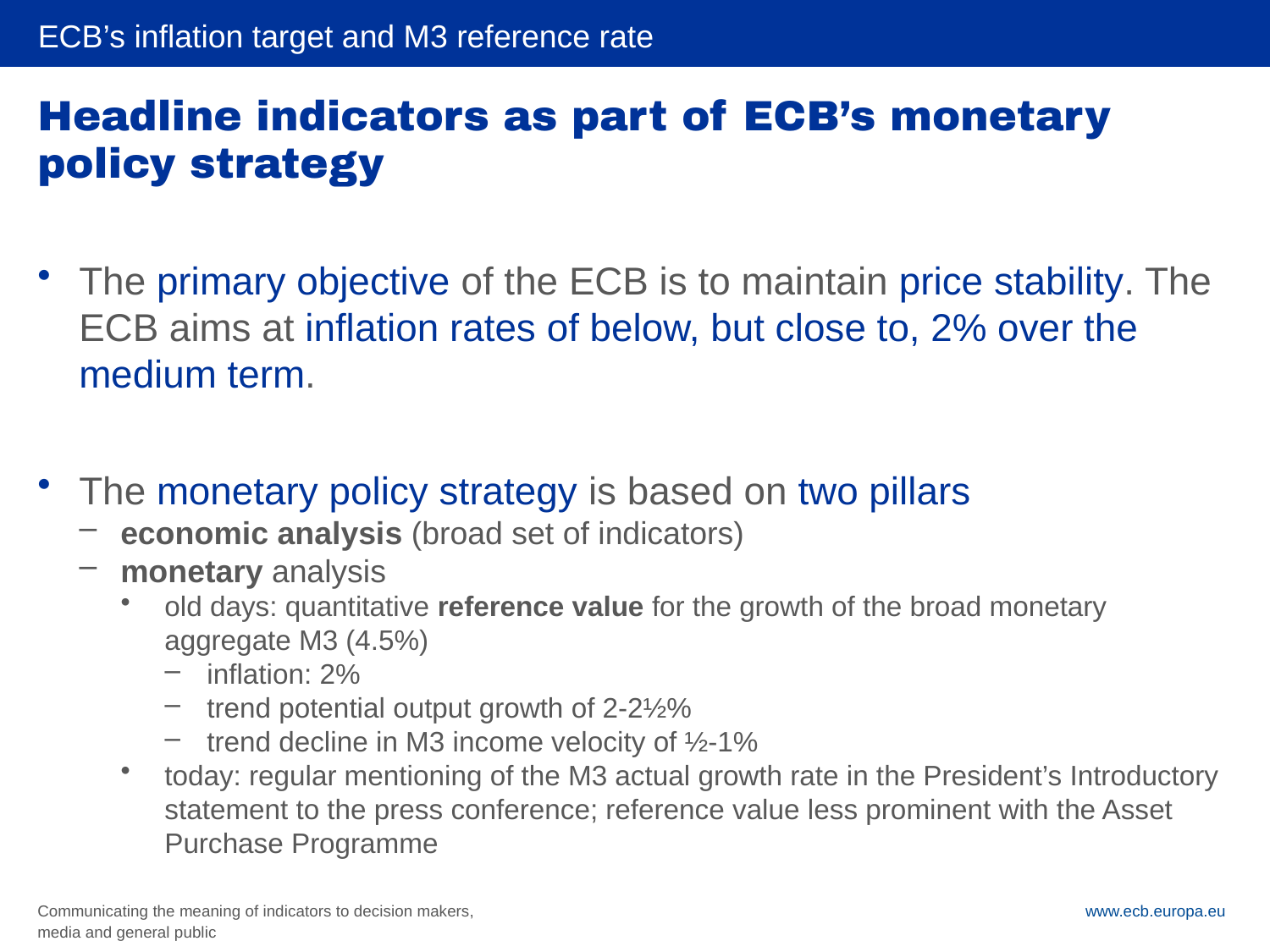

ECB’s inflation target and M3 reference rate
# Headline indicators as part of ECB’s monetary policy strategy

The primary objective of the ECB is to maintain price stability. The ECB aims at inflation rates of below, but close to, 2% over the medium term.

The monetary policy strategy is based on two pillars
economic analysis (broad set of indicators)
monetary analysis
old days: quantitative reference value for the growth of the broad monetary aggregate M3 (4.5%)
inflation: 2%
trend potential output growth of 2-2½%
trend decline in M3 income velocity of ½-1%
today: regular mentioning of the M3 actual growth rate in the President’s Introductory statement to the press conference; reference value less prominent with the Asset Purchase Programme

Communicating the meaning of indicators to decision makers, media and general public